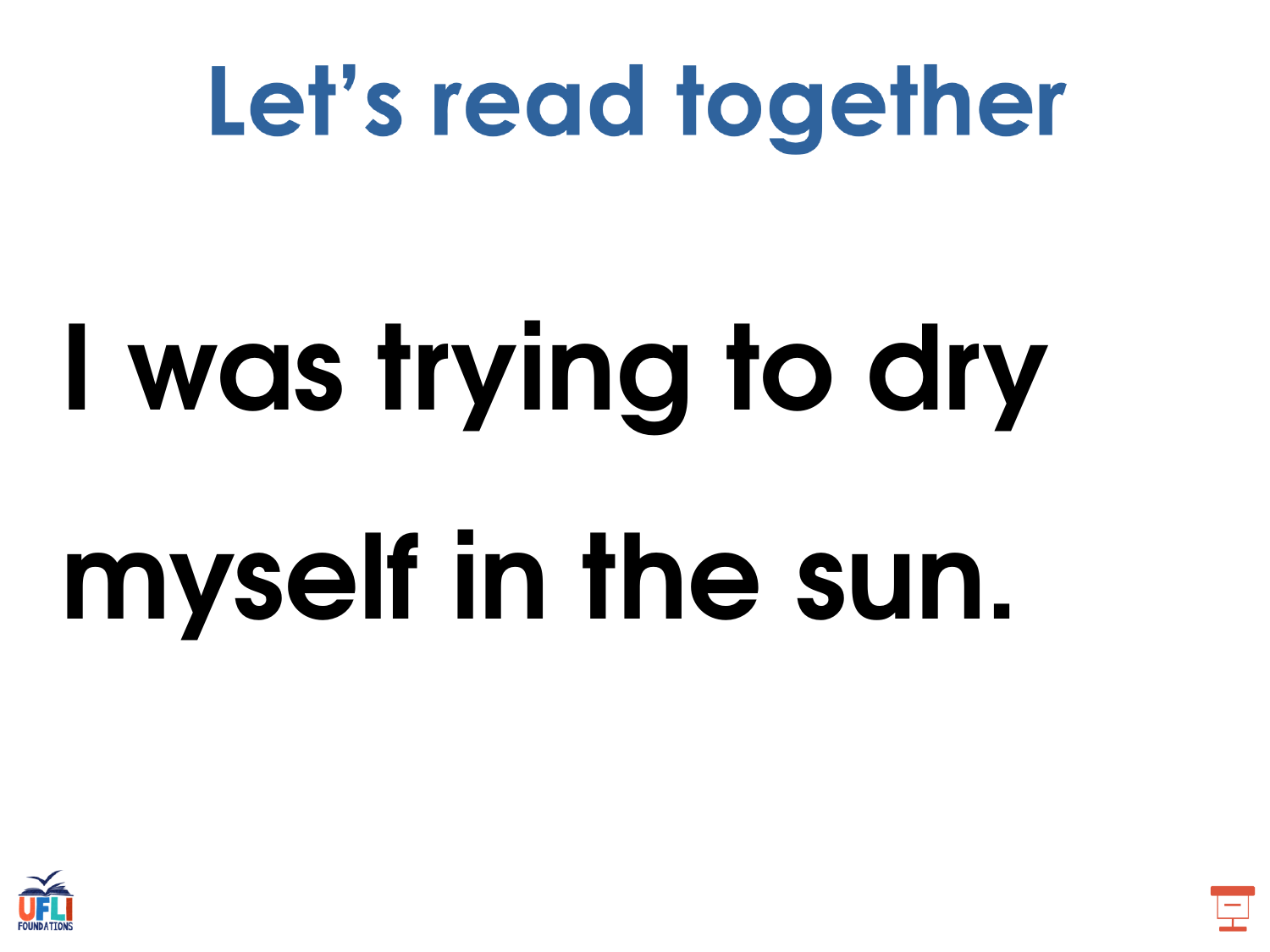

I was trying to dry myself in the sun.